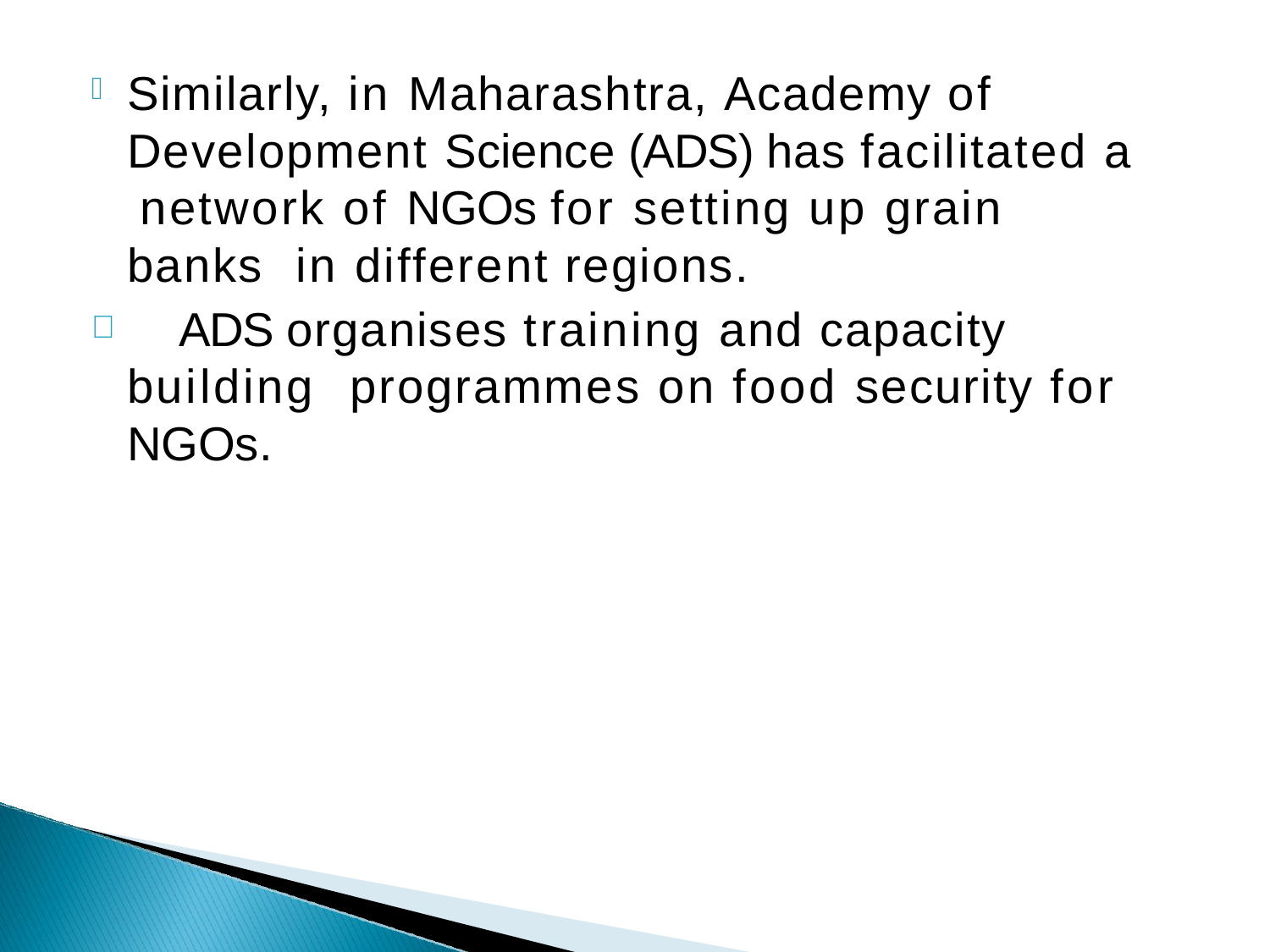

# Similarly, in Maharashtra, Academy of  Development Science (ADS) has facilitated a  network of NGOs for setting up grain banks  in different regions.
	ADS organises training and capacity building  programmes on food security for NGOs.